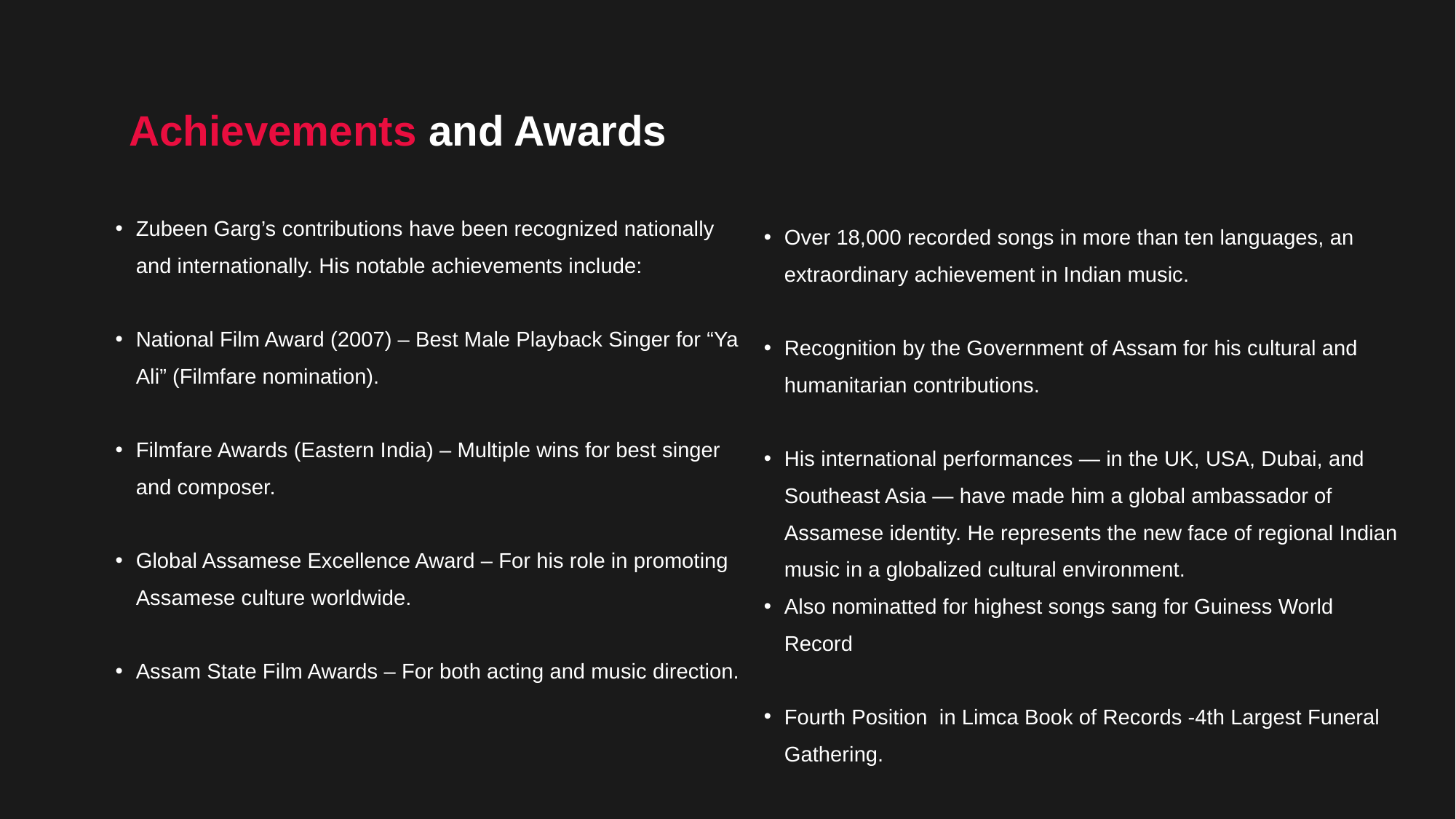

Achievements and Awards

Over 18,000 recorded songs in more than ten languages, an extraordinary achievement in Indian music.

Recognition by the Government of Assam for his cultural and humanitarian contributions.

His international performances — in the UK, USA, Dubai, and Southeast Asia — have made him a global ambassador of Assamese identity. He represents the new face of regional Indian music in a globalized cultural environment.
Also nominatted for highest songs sang for Guiness World Record

Fourth Position  in Limca Book of Records -4th Largest Funeral Gathering.
Zubeen Garg’s contributions have been recognized nationally and internationally. His notable achievements include:

National Film Award (2007) – Best Male Playback Singer for “Ya Ali” (Filmfare nomination).

Filmfare Awards (Eastern India) – Multiple wins for best singer and composer.

Global Assamese Excellence Award – For his role in promoting Assamese culture worldwide.

Assam State Film Awards – For both acting and music direction.